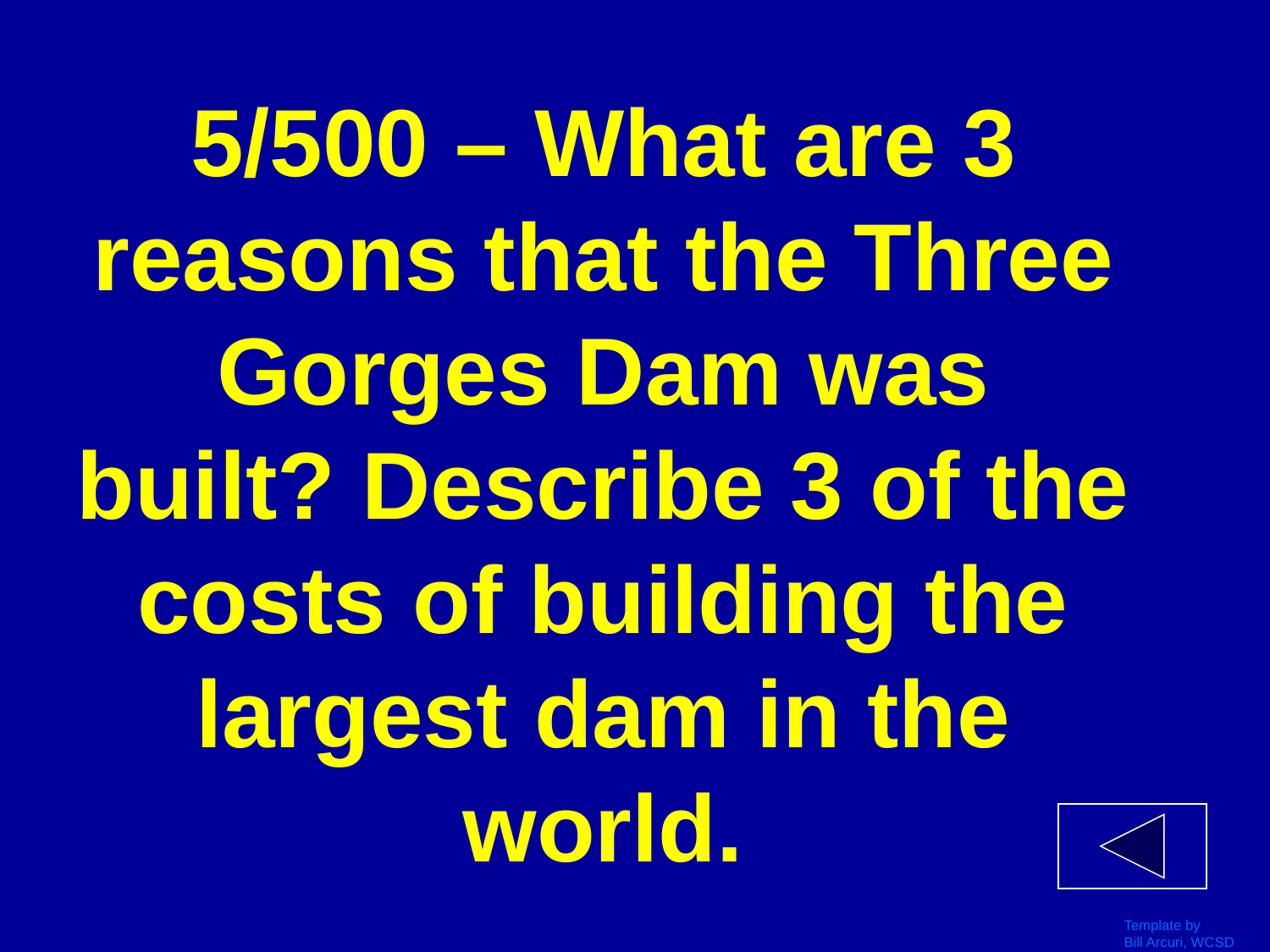

# 5/500 – What are 3 reasons that the Three Gorges Dam was built? Describe 3 of the costs of building the largest dam in the world.

Template by
Bill Arcuri, WCSD